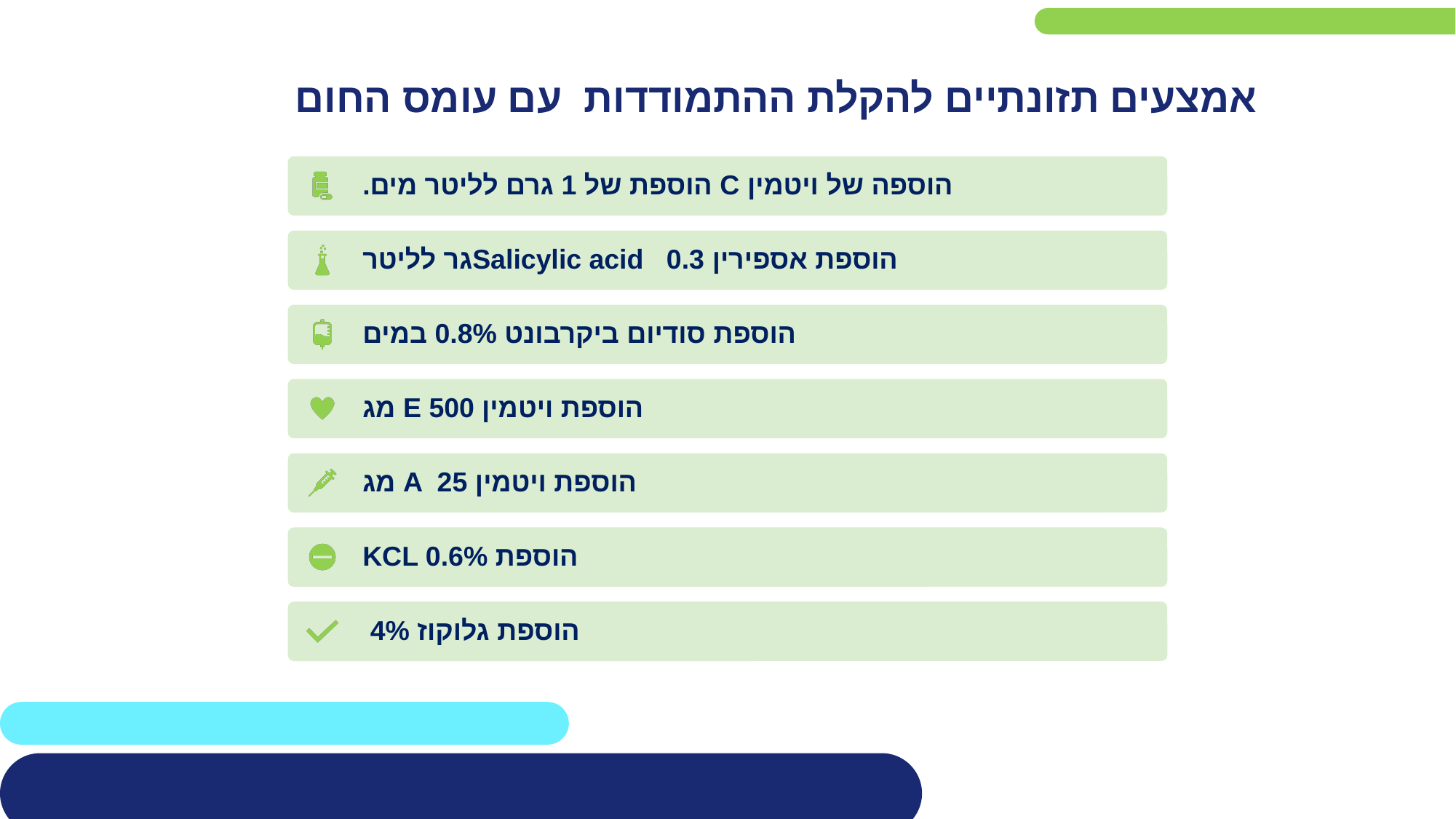

אמצעים תזונתיים להקלת ההתמודדות  עם עומס החום
הוספה של ויטמין C הוספת של 1 גרם לליטר מים.
הוספת אספירין Salicylic acid   0.3גר לליטר
הוספת סודיום ביקרבונט 0.8% במים
הוספת ויטמין E 500 מג
הוספת ויטמין A  25 מג
הוספת KCL 0.6%
הוספת גלוקוז 4%